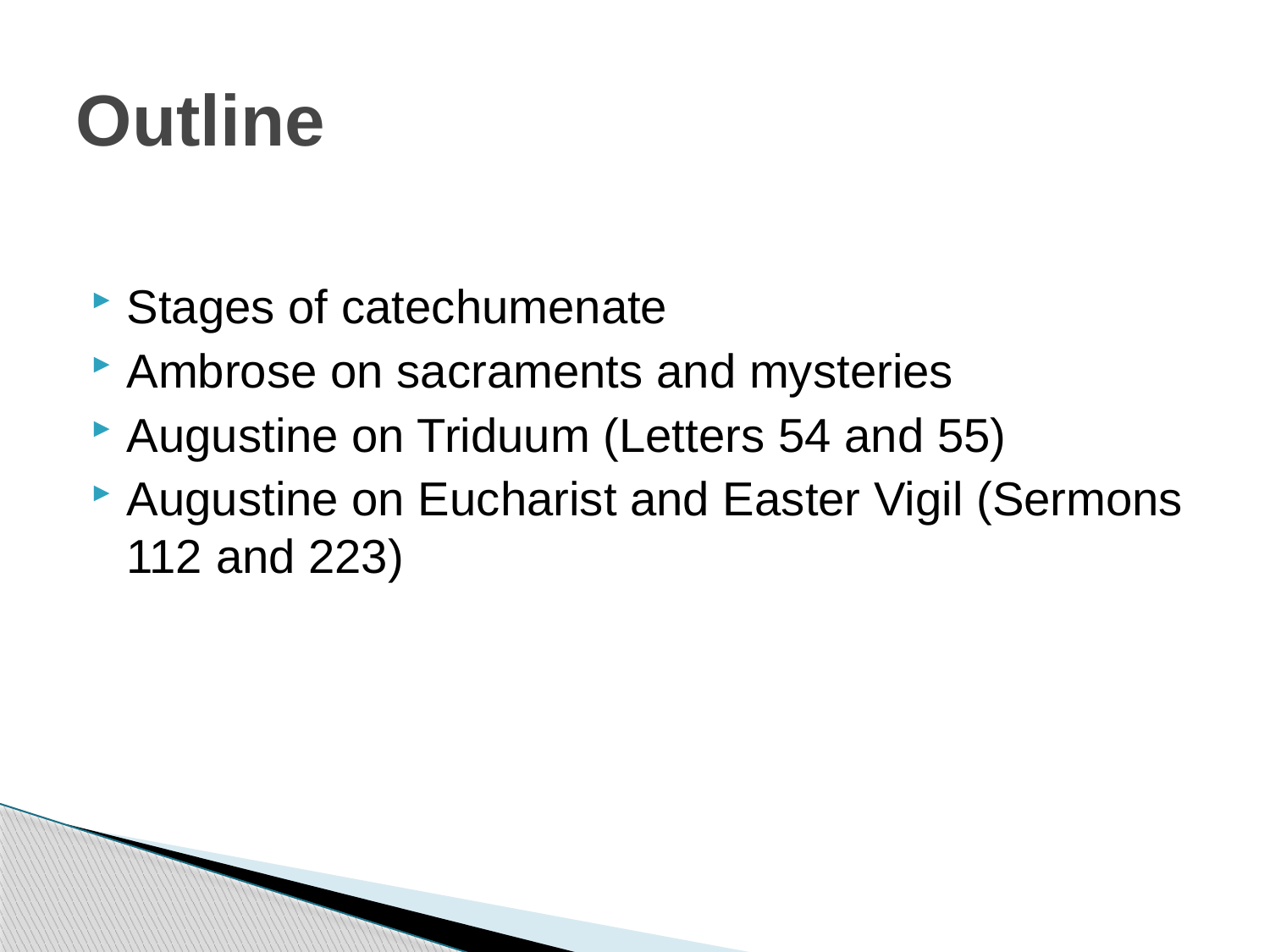

# Outline

Stages of catechumenate
Ambrose on sacraments and mysteries
Augustine on Triduum (Letters 54 and 55)
Augustine on Eucharist and Easter Vigil (Sermons 112 and 223)